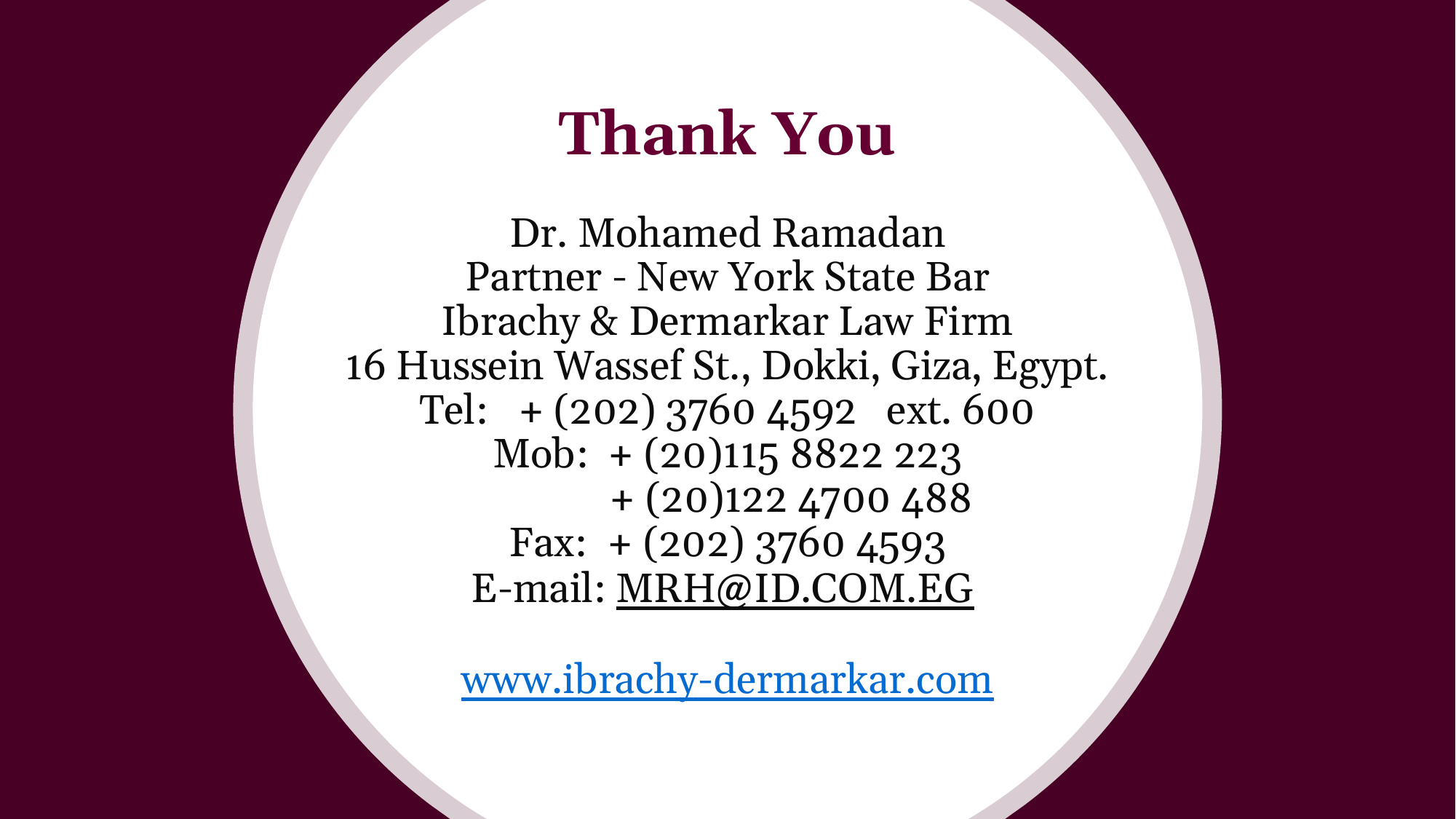

# Thank You Dr. Mohamed Ramadan Partner - New York State Bar Ibrachy & Dermarkar Law Firm 16 Hussein Wassef St., Dokki, Giza, Egypt. Tel:   + (202) 3760 4592   ext. 600 Mob:  + (20)115 8822 223              + (20)122 4700 488 Fax:  + (202) 3760 4593 E-mail: MRH@ID.COM.EG www.ibrachy-dermarkar.com